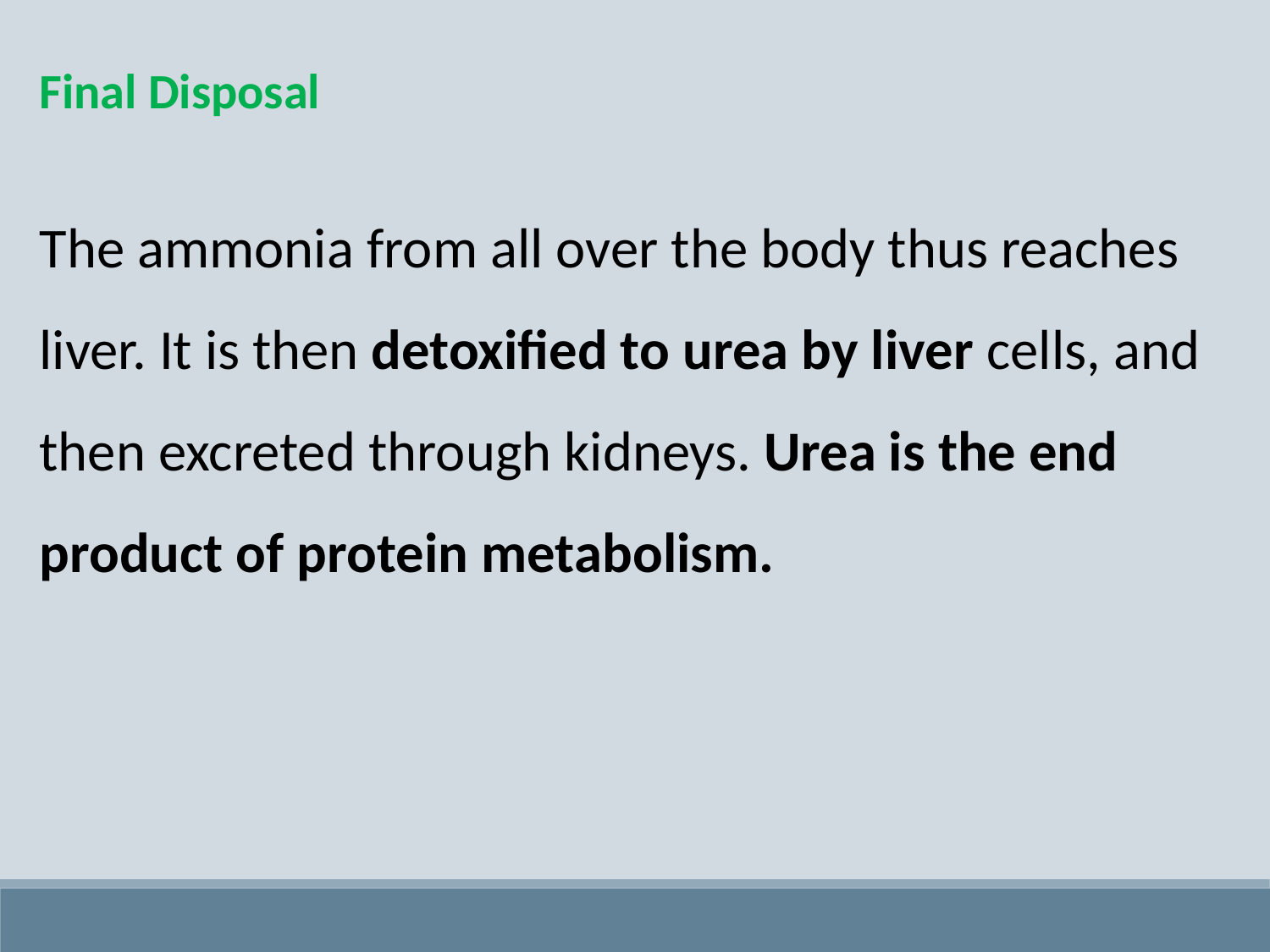

Final Disposal

The ammonia from all over the body thus reaches liver. It is then detoxified to urea by liver cells, and then excreted through kidneys. Urea is the end product of protein metabolism.